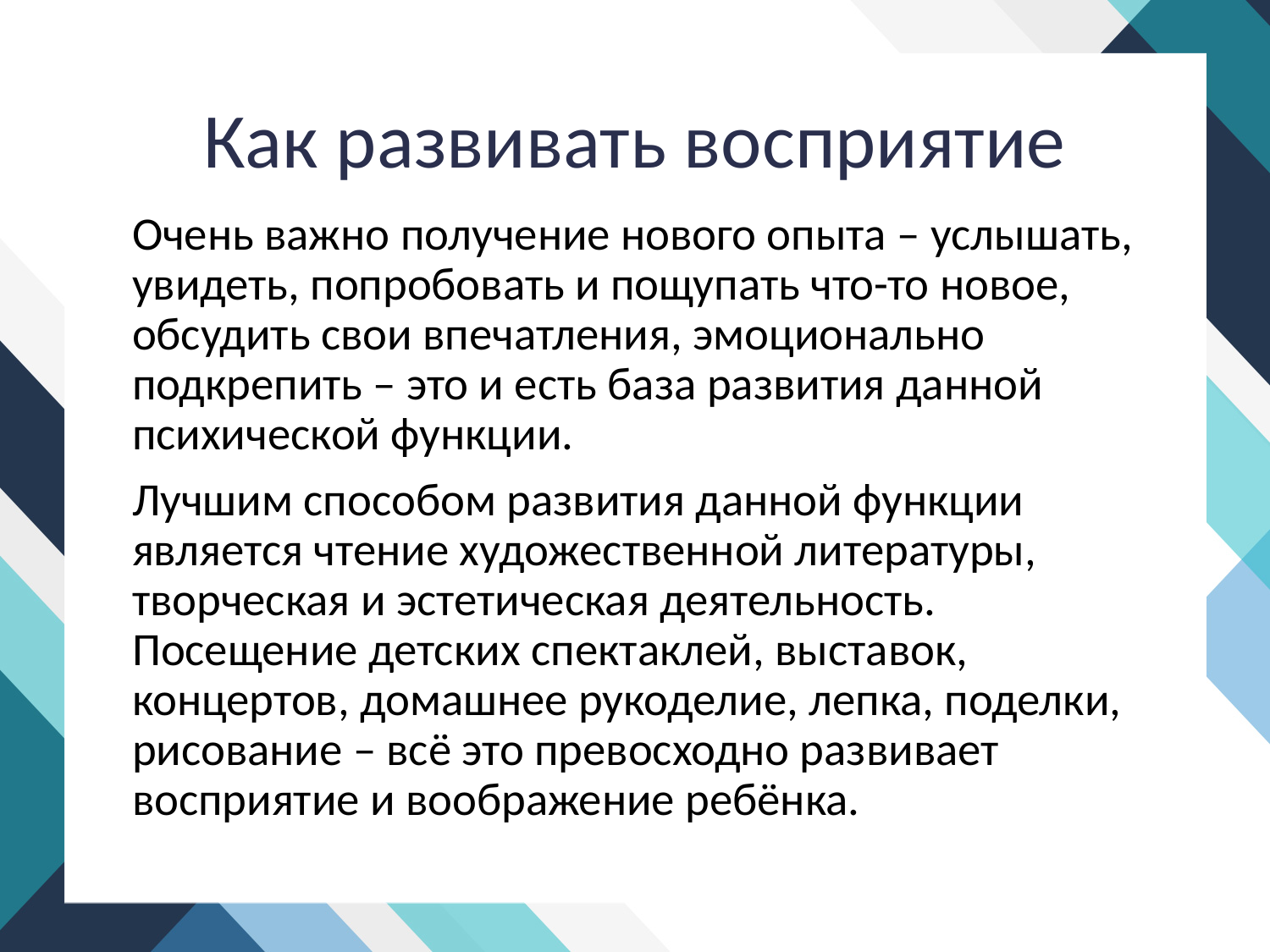

# Как развивать восприятие
		Очень важно получение нового опыта – услышать, увидеть, попробовать и пощупать что-то новое, обсудить свои впечатления, эмоционально подкрепить – это и есть база развития данной психической функции.
		Лучшим способом развития данной функции является чтение художественной литературы, творческая и эстетическая деятельность. Посещение детских спектаклей, выставок, концертов, домашнее рукоделие, лепка, поделки, рисование – всё это превосходно развивает восприятие и воображение ребёнка.